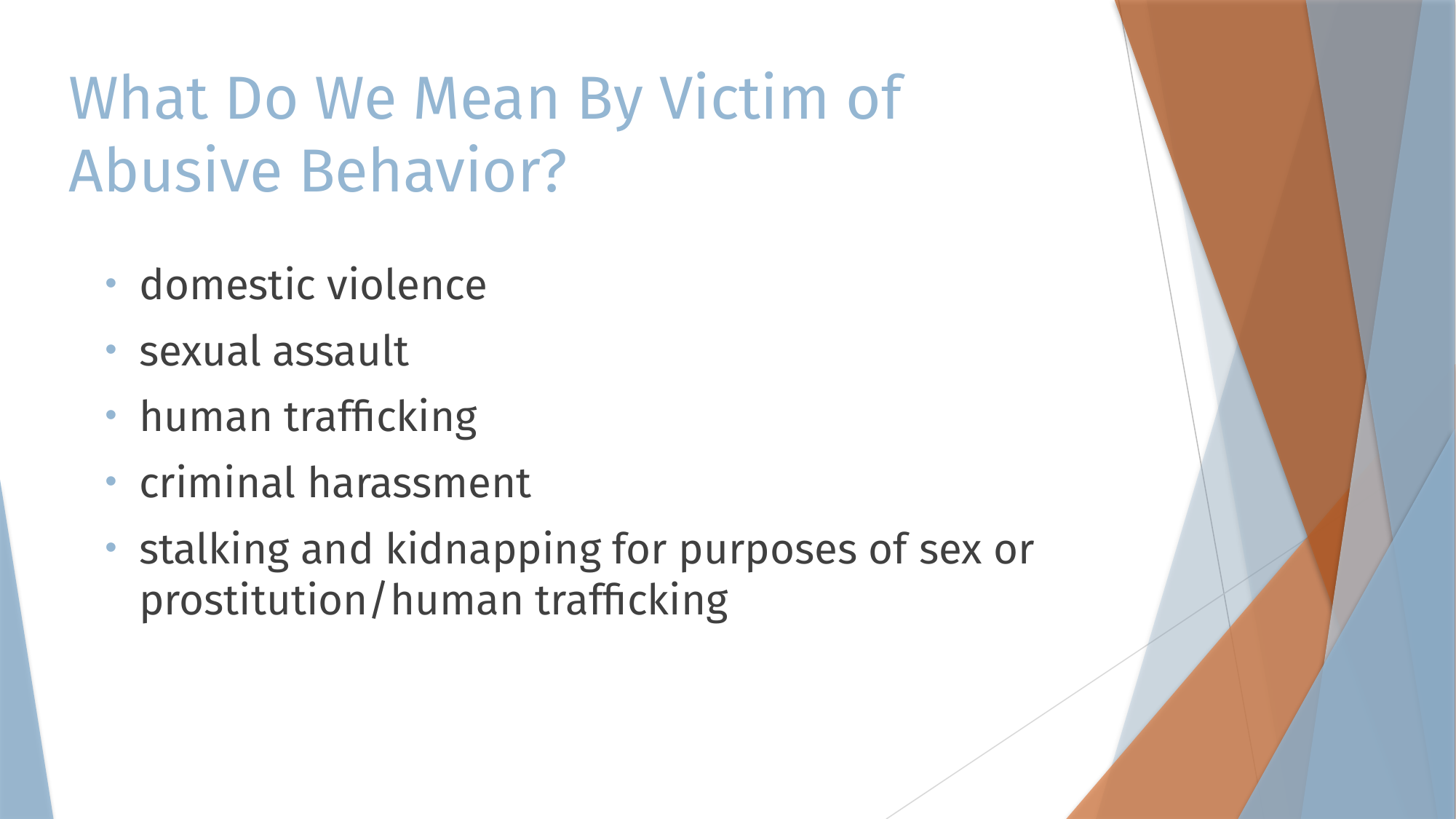

# What Do We Mean By Victim of Abusive Behavior?
domestic violence
sexual assault
human trafficking
criminal harassment
stalking and kidnapping for purposes of sex or prostitution/human trafficking